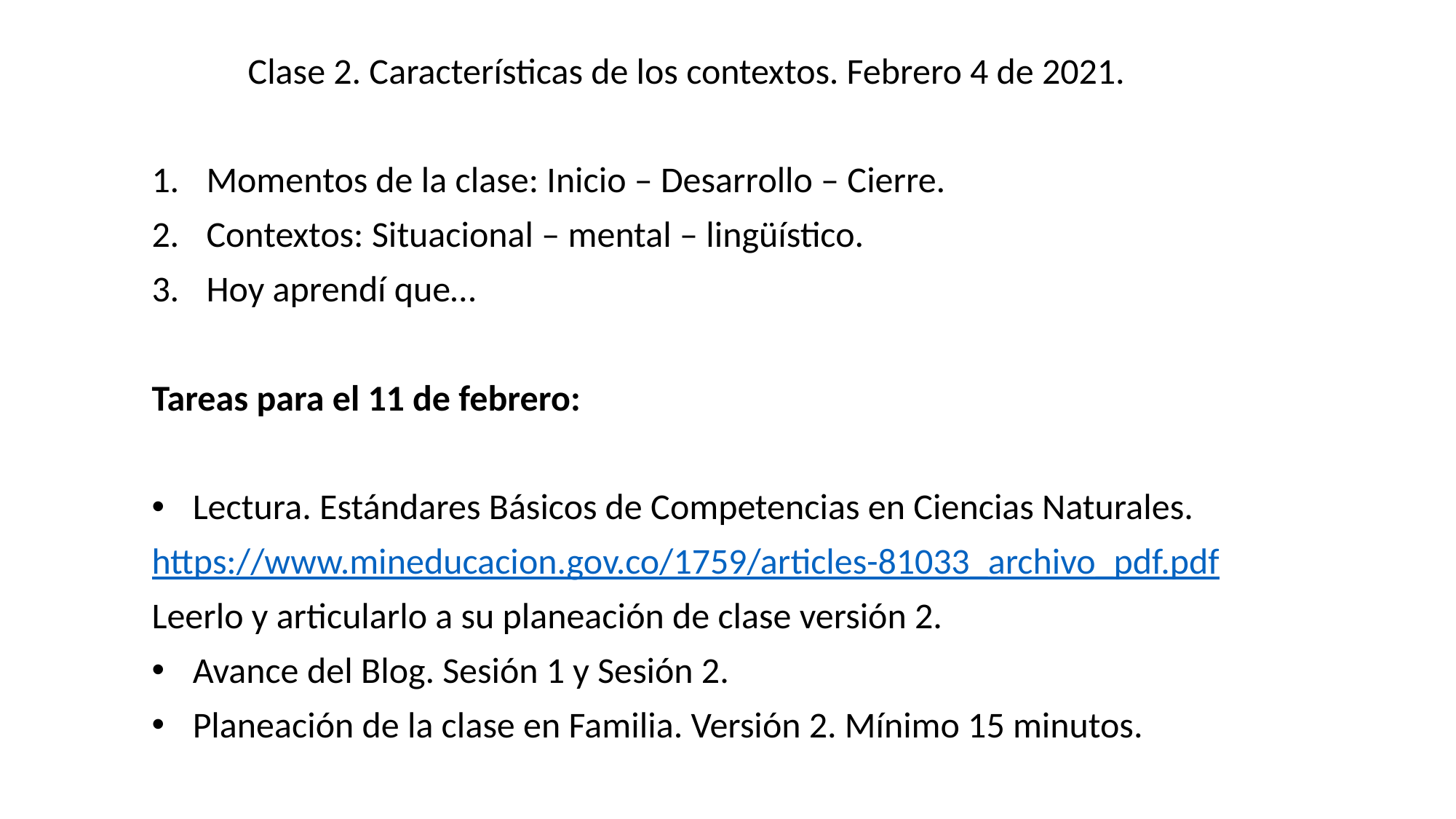

Clase 2. Características de los contextos. Febrero 4 de 2021.

Momentos de la clase: Inicio – Desarrollo – Cierre.
Contextos: Situacional – mental – lingüístico.
Hoy aprendí que…

Tareas para el 11 de febrero:

Lectura. Estándares Básicos de Competencias en Ciencias Naturales.
https://www.mineducacion.gov.co/1759/articles-81033_archivo_pdf.pdf
Leerlo y articularlo a su planeación de clase versión 2.
Avance del Blog. Sesión 1 y Sesión 2.
Planeación de la clase en Familia. Versión 2. Mínimo 15 minutos.